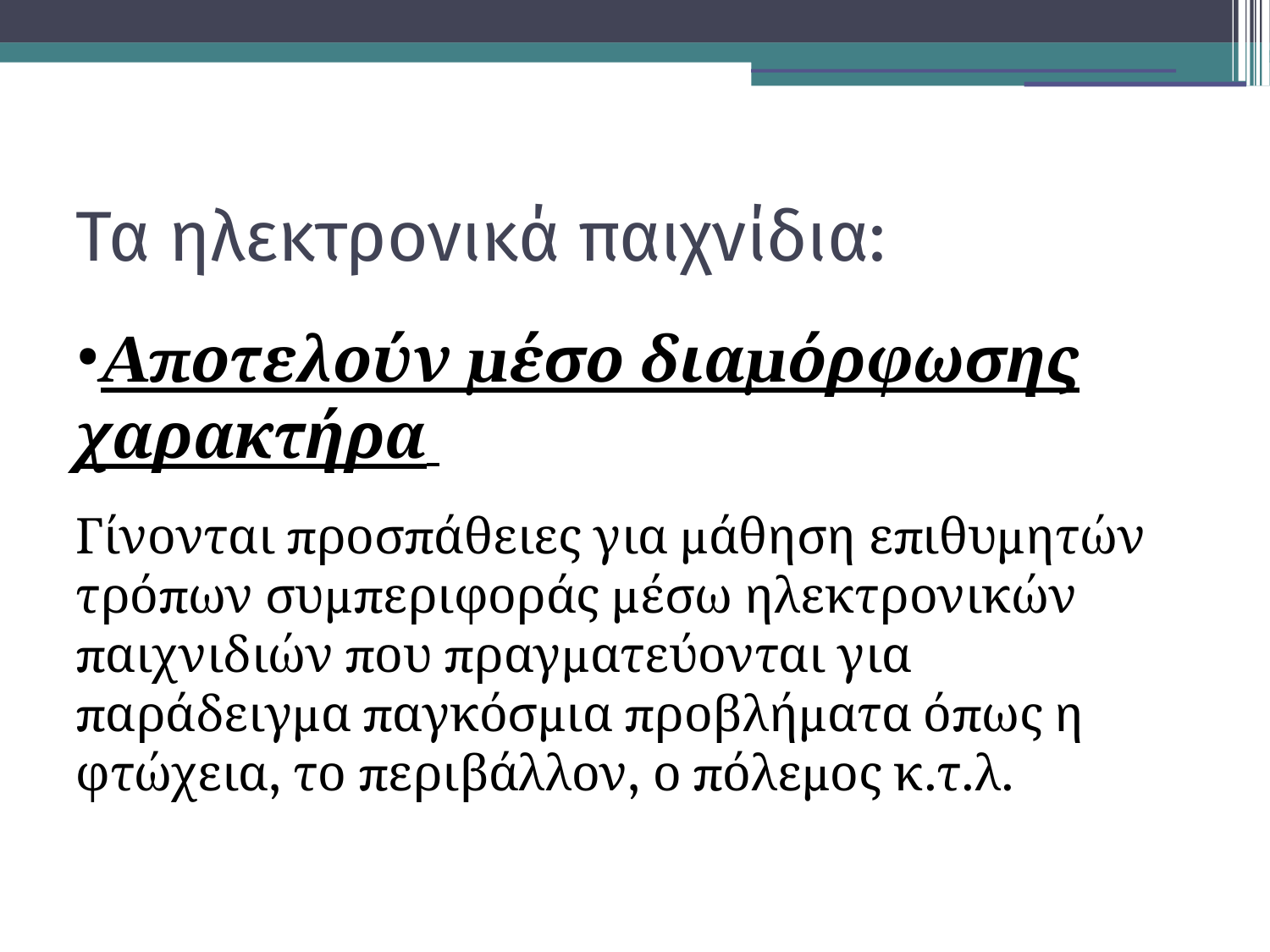

Τα ηλεκτρονικά παιχνίδια:
Αποτελούν μέσο διαμόρφωσης χαρακτήρα

Γίνονται προσπάθειες για μάθηση επιθυμητών τρόπων συμπεριφοράς μέσω ηλεκτρονικών παιχνιδιών που πραγματεύονται για παράδειγμα παγκόσμια προβλήματα όπως η φτώχεια, το περιβάλλον, ο πόλεμος κ.τ.λ.